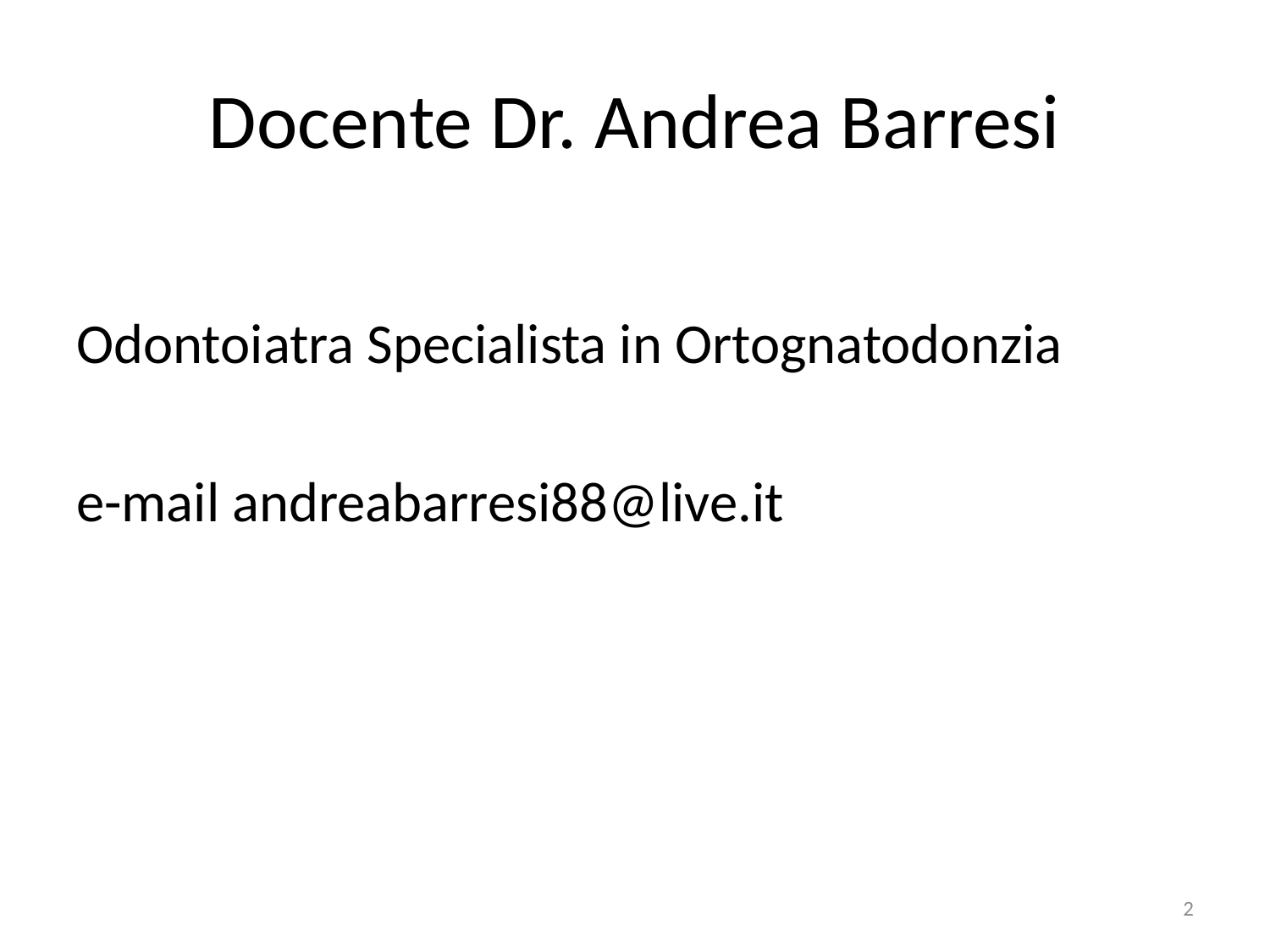

# Docente Dr. Andrea Barresi

Odontoiatra Specialista in Ortognatodonzia

e-mail andreabarresi88@live.it

2